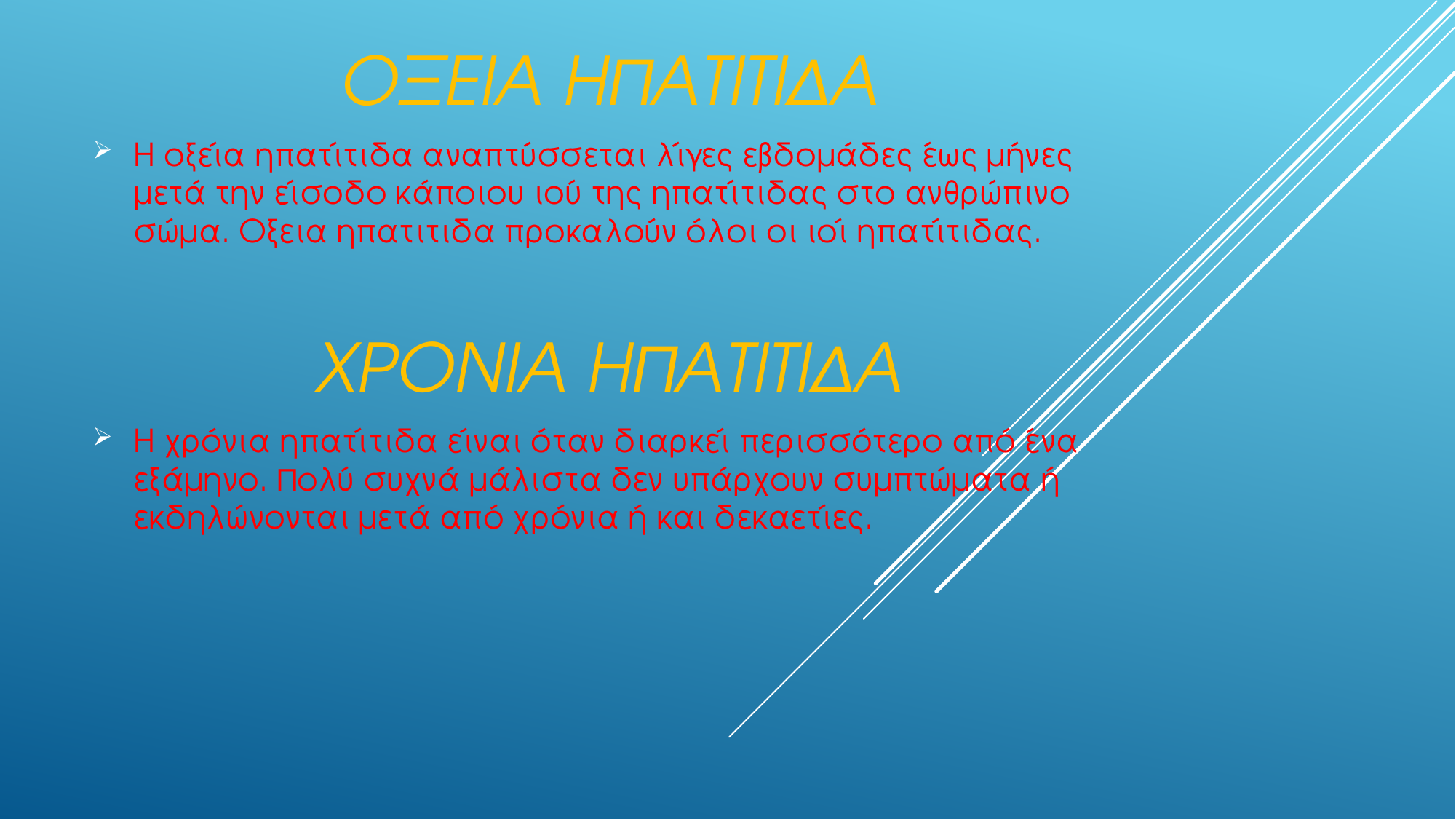

ΟΞΕΙΑ ΗΠΑΤΙΤΙΔΑ
Η οξεία ηπατίτιδα αναπτύσσεται λίγες εβδομάδες έως μήνες μετά την είσοδο κάποιου ιού της ηπατίτιδας στο ανθρώπινο σώμα. Οξεια ηπατιτιδα προκαλούν όλοι οι ιοί ηπατίτιδας.

ΧΡΟΝΙΑ ΗΠΑΤΙΤΙΔΑ
Η χρόνια ηπατίτιδα είναι όταν διαρκεί περισσότερο από ένα εξάμηνο. Πολύ συχνά μάλιστα δεν υπάρχουν συμπτώματα ή εκδηλώνονται μετά από χρόνια ή και δεκαετίες.
#